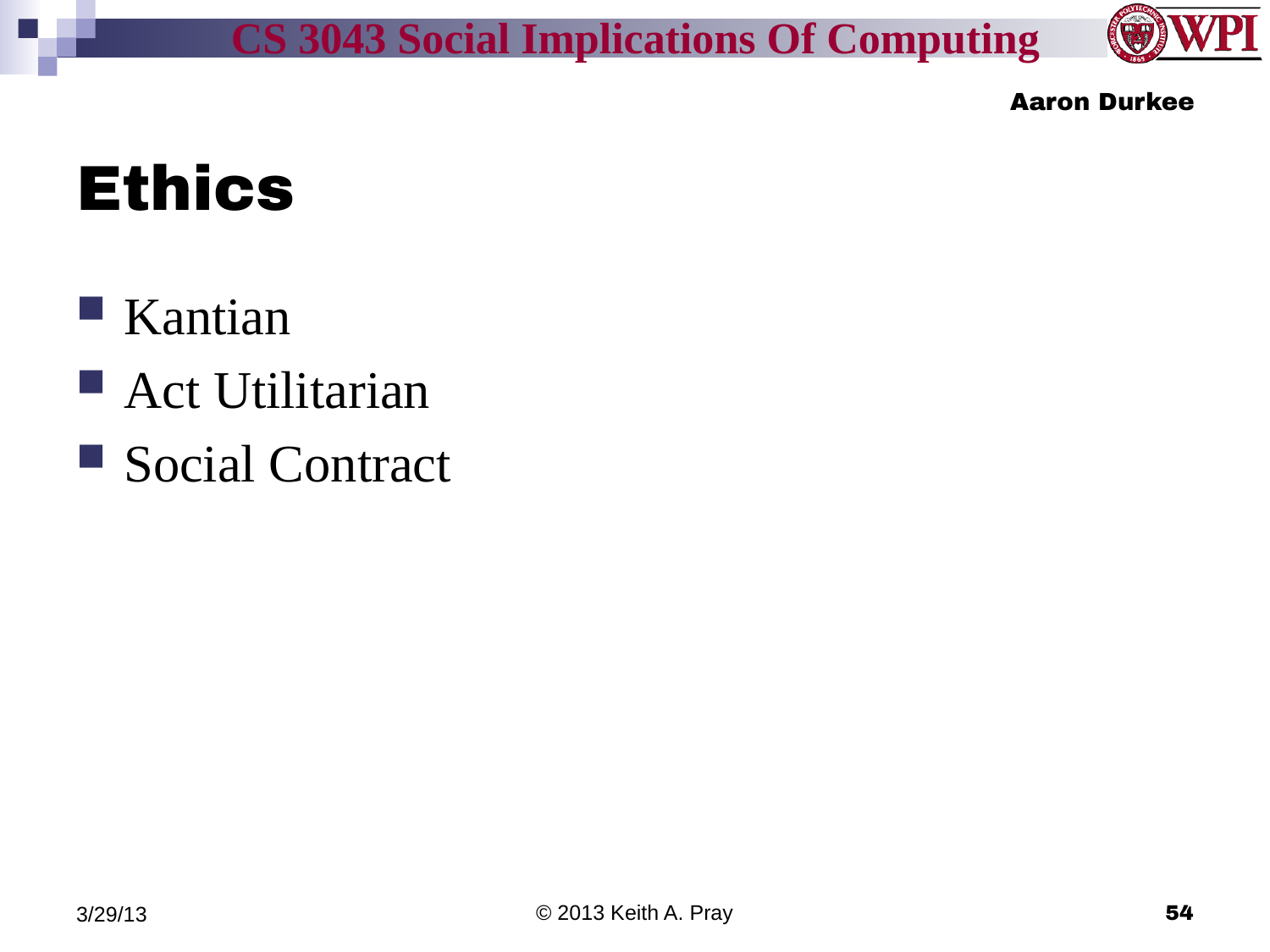

Aaron Durkee
# Ethics
Kantian
Act Utilitarian
Social Contract

3/29/13
© 2013 Keith A. Pray
54